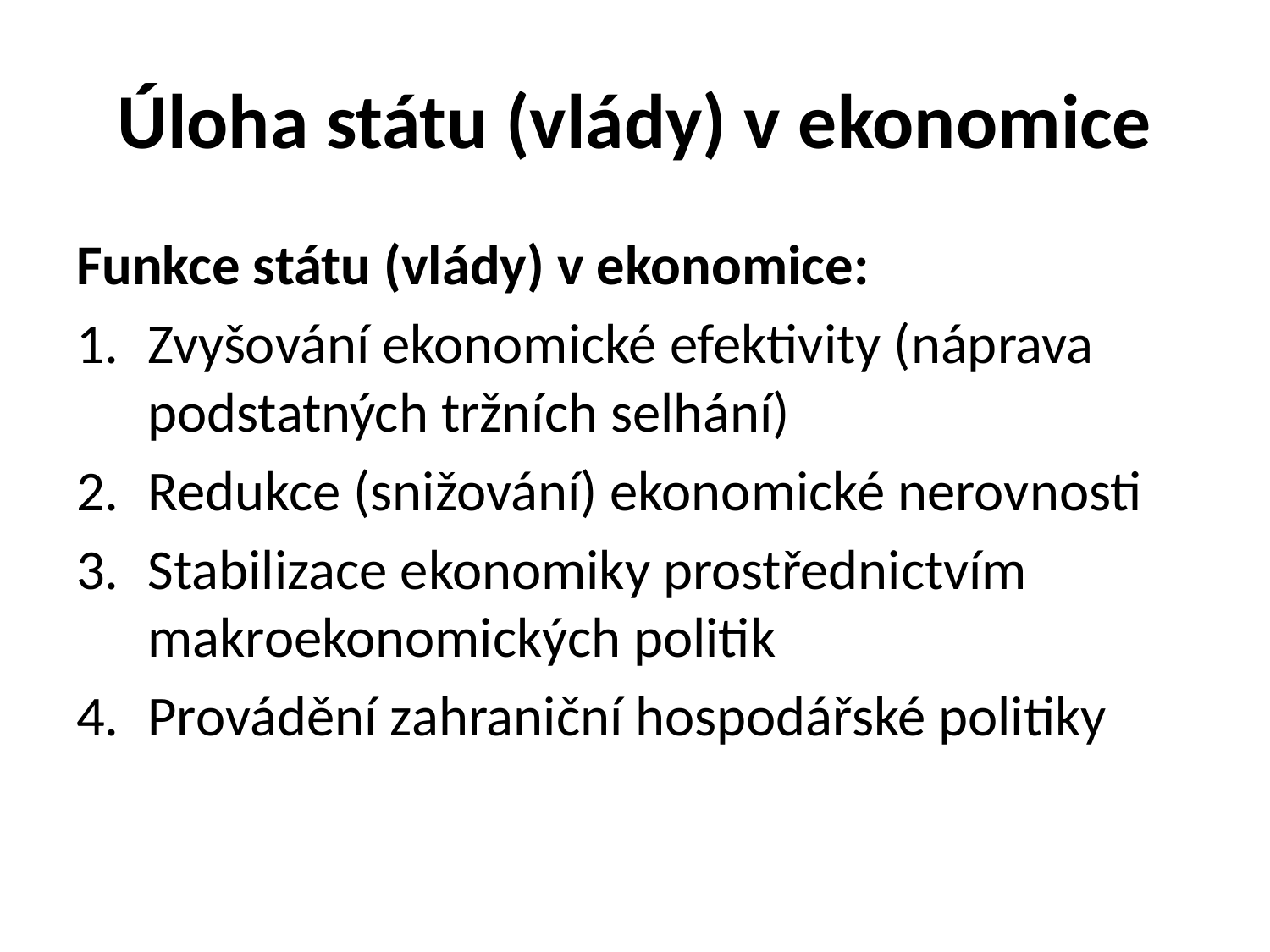

# Úloha státu (vlády) v ekonomice
Funkce státu (vlády) v ekonomice:
Zvyšování ekonomické efektivity (náprava podstatných tržních selhání)
Redukce (snižování) ekonomické nerovnosti
Stabilizace ekonomiky prostřednictvím makroekonomických politik
Provádění zahraniční hospodářské politiky